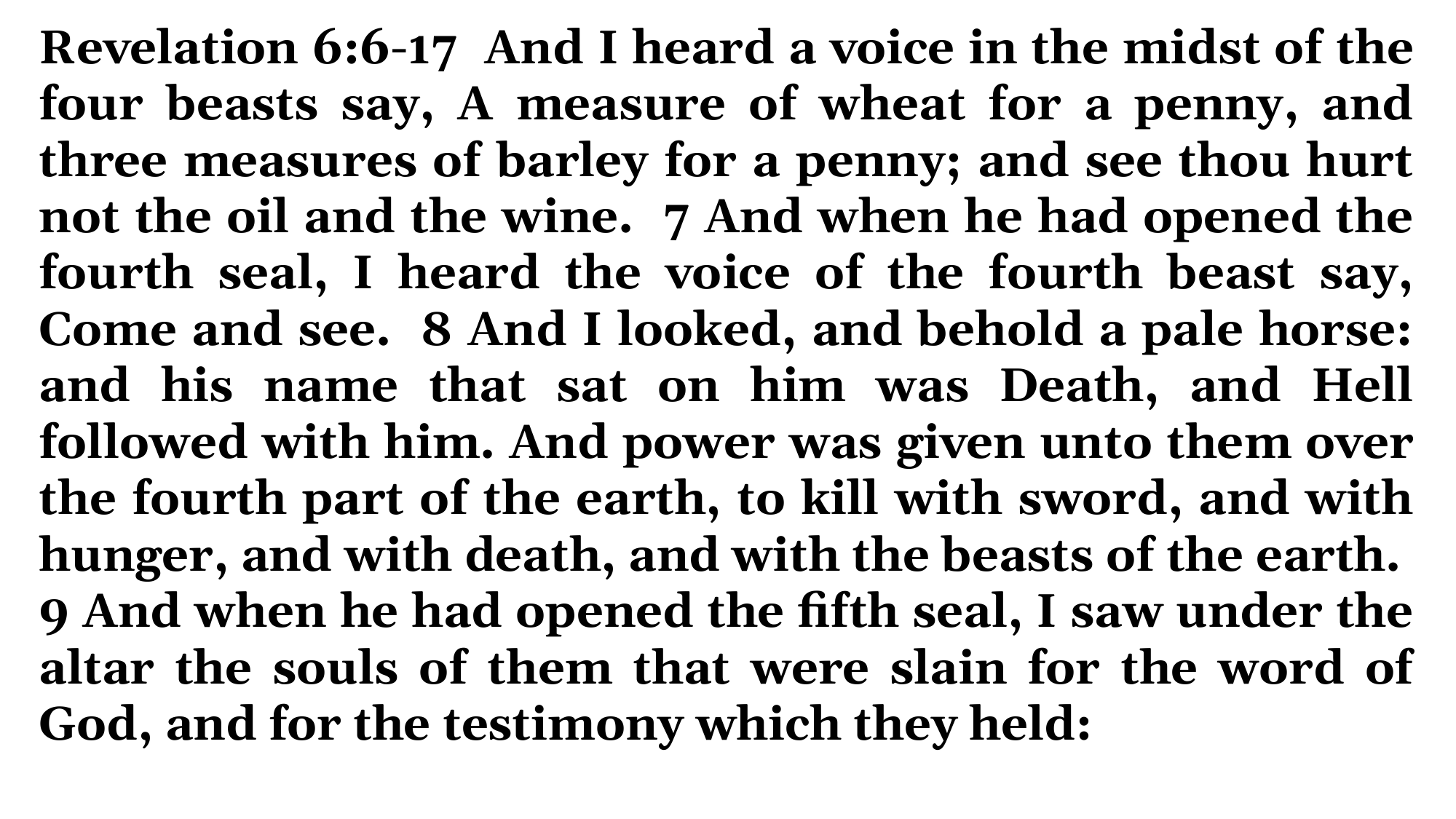

Revelation 6:6-17  And I heard a voice in the midst of the four beasts say, A measure of wheat for a penny, and three measures of barley for a penny; and see thou hurt not the oil and the wine.  7 And when he had opened the fourth seal, I heard the voice of the fourth beast say, Come and see.  8 And I looked, and behold a pale horse: and his name that sat on him was Death, and Hell followed with him. And power was given unto them over the fourth part of the earth, to kill with sword, and with hunger, and with death, and with the beasts of the earth.  9 And when he had opened the fifth seal, I saw under the altar the souls of them that were slain for the word of God, and for the testimony which they held: